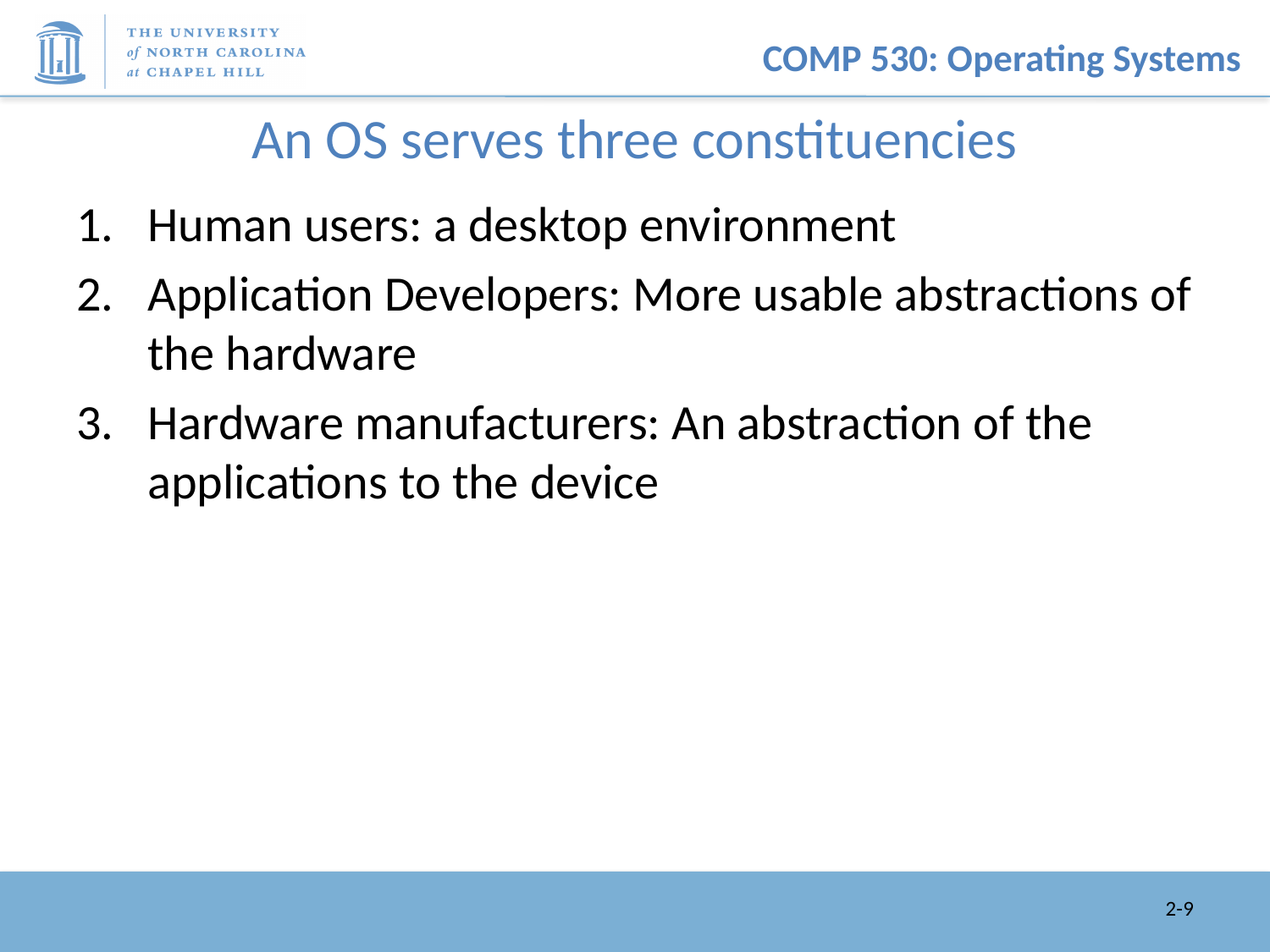

# An OS serves three constituencies
Human users: a desktop environment
Application Developers: More usable abstractions of the hardware
Hardware manufacturers: An abstraction of the applications to the device
2-9